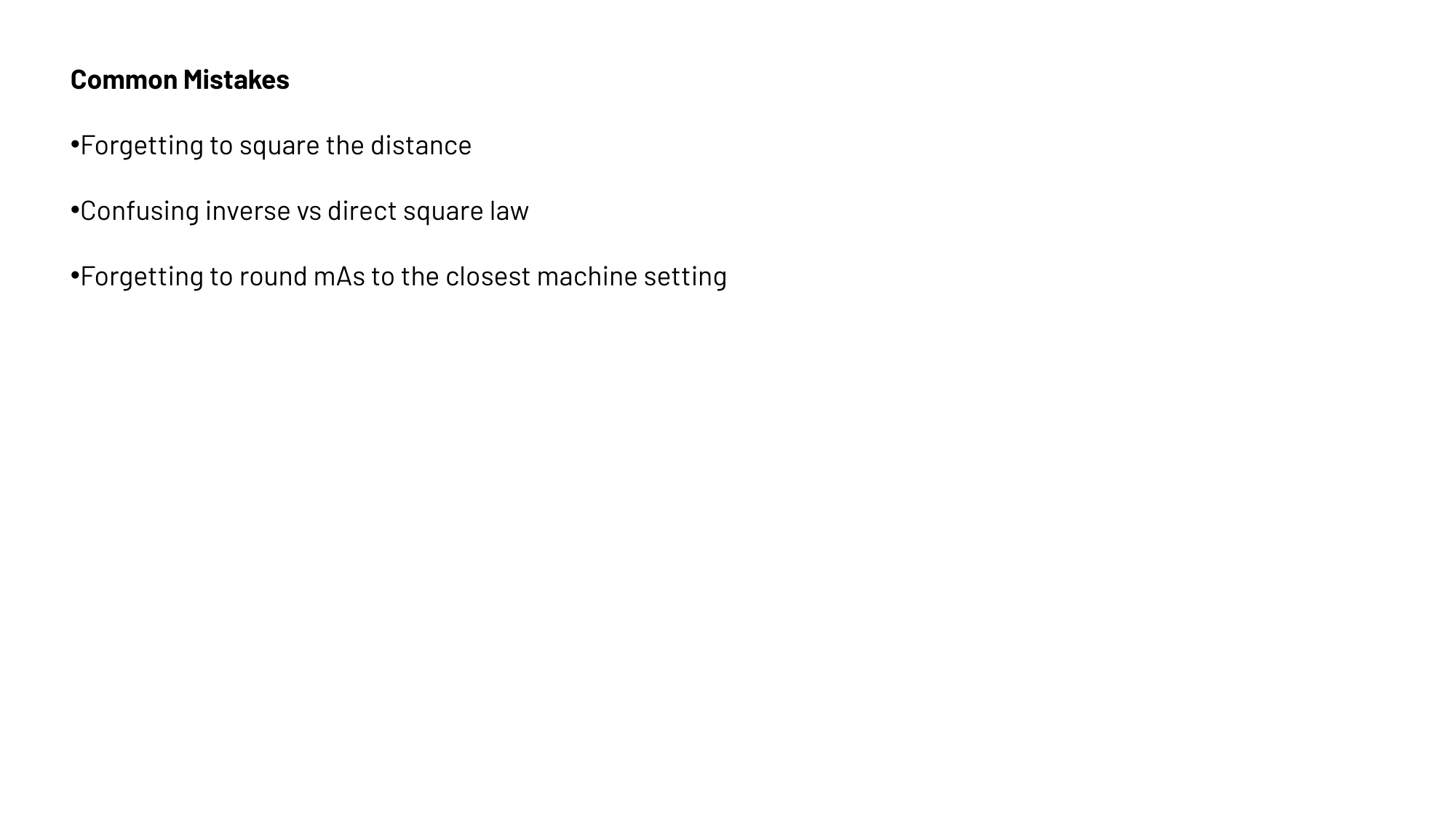

Common Mistakes

Forgetting to square the distance

Confusing inverse vs direct square law

Forgetting to round mAs to the closest machine setting